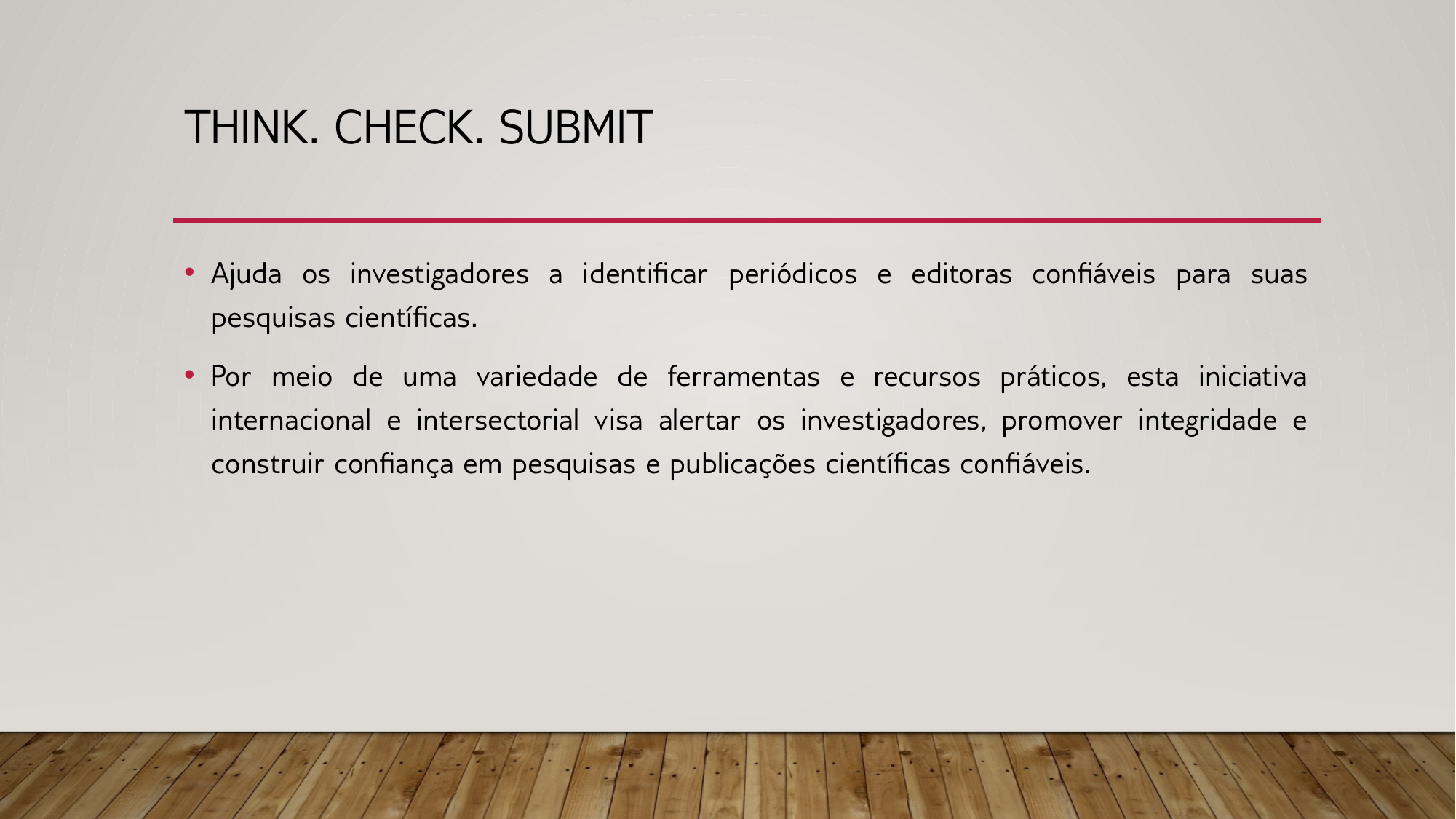

# Think. Check. SubmiT
Ajuda os investigadores a identificar periódicos e editoras confiáveis ​​para suas pesquisas científicas.
Por meio de uma variedade de ferramentas e recursos práticos, esta iniciativa internacional e intersectorial visa alertar os investigadores, promover integridade e construir confiança em pesquisas e publicações científicas confiáveis.